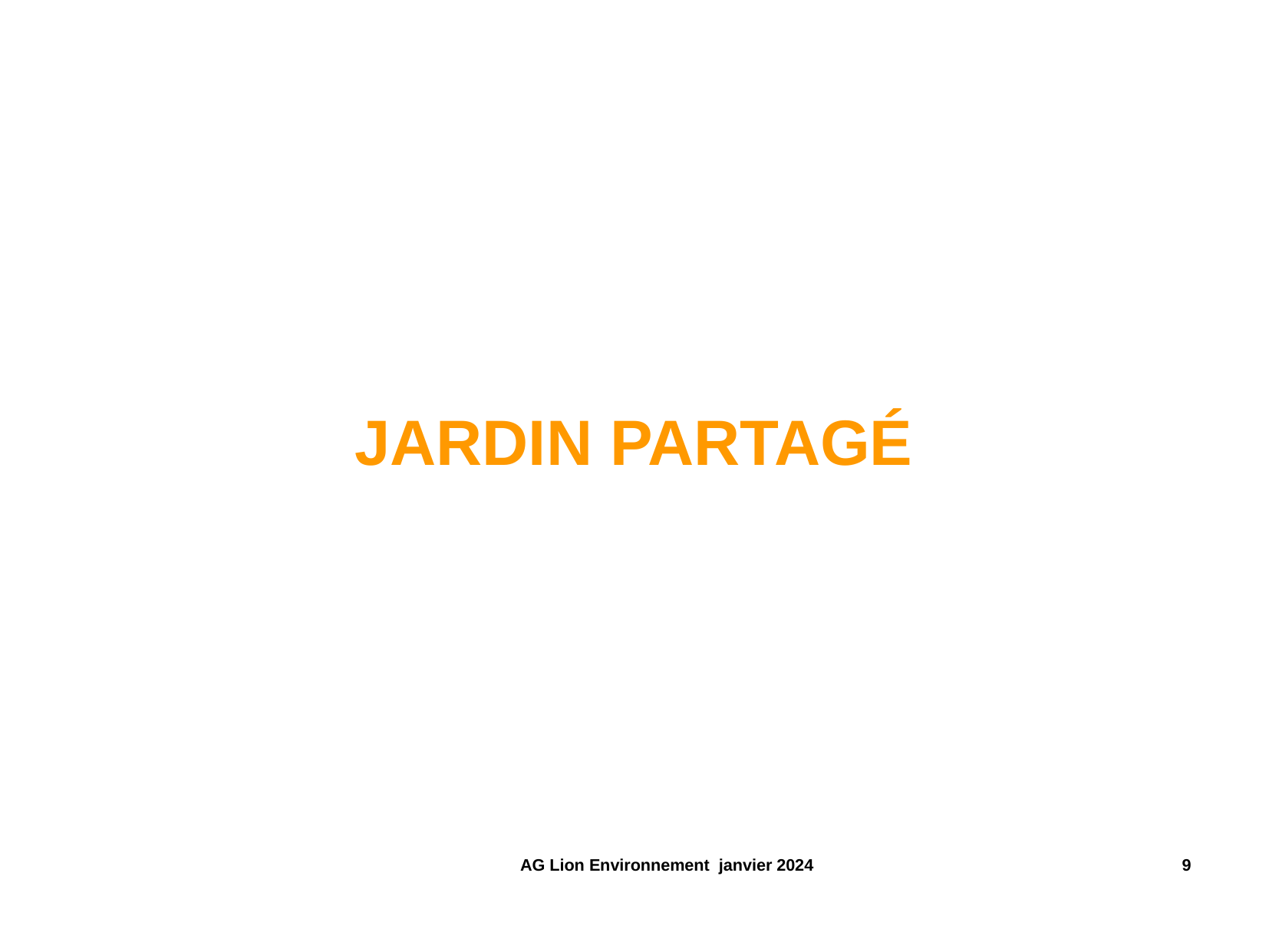

JARDIN PARTAGÉ
    AG Lion Environnement  janvier 2024                                                                                9